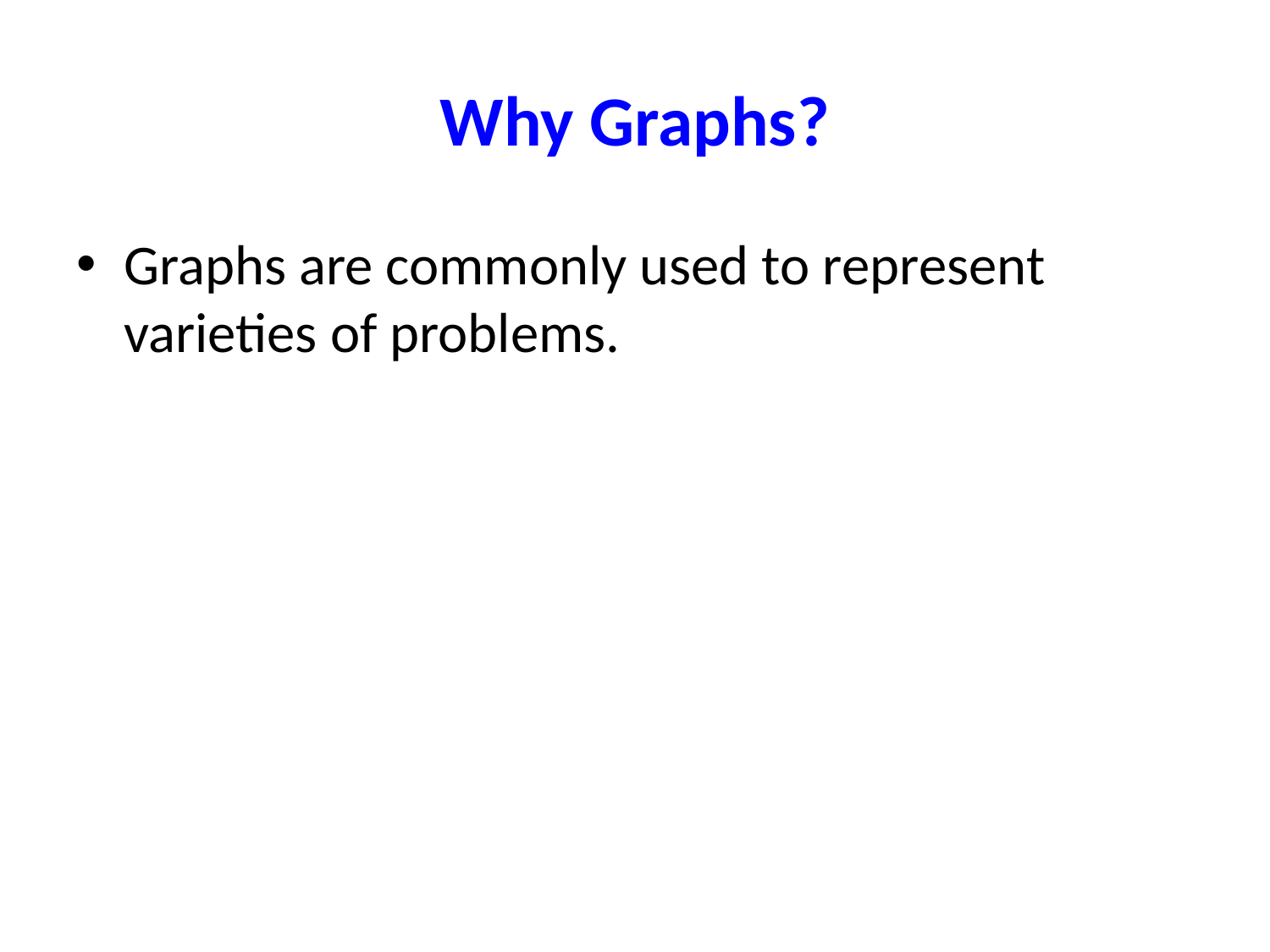

# Why Graphs?
Graphs are commonly used to represent varieties of problems.